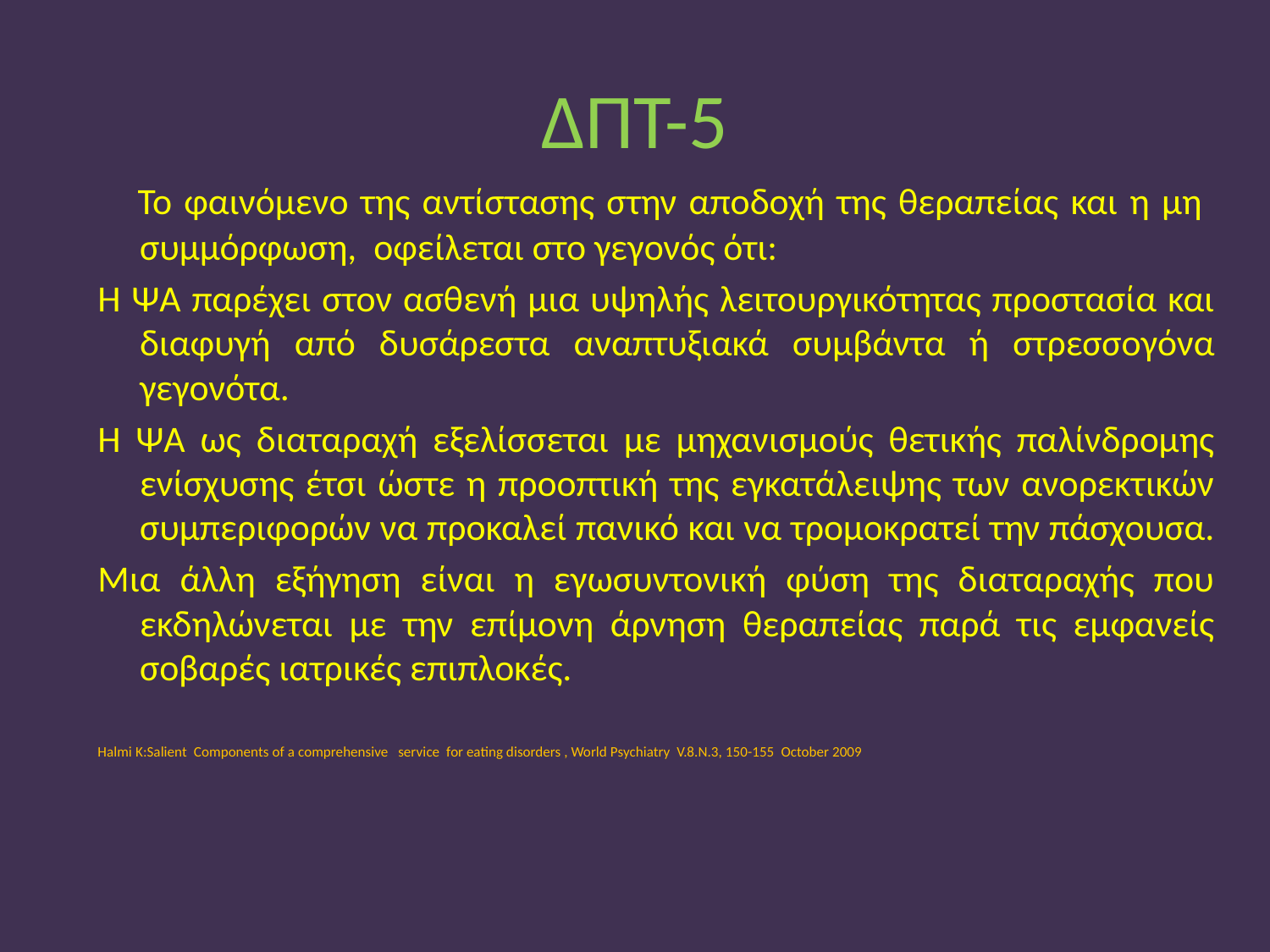

# ΔΠΤ-5
   Το φαινόμενο της αντίστασης στην αποδοχή της θεραπείας και η μη  συμμόρφωση,  οφείλεται στο γεγονός ότι:
Η ΨΑ παρέχει στον ασθενή μια υψηλής λειτουργικότητας προστασία και διαφυγή από δυσάρεστα αναπτυξιακά συμβάντα ή στρεσσογόνα γεγονότα.
Η ΨΑ ως διαταραχή εξελίσσεται με μηχανισμούς θετικής παλίνδρομης ενίσχυσης έτσι ώστε η προοπτική της εγκατάλειψης των ανορεκτικών συμπεριφορών να προκαλεί πανικό και να τρομοκρατεί την πάσχουσα.
Μια άλλη εξήγηση είναι η εγωσυντονική φύση της διαταραχής που εκδηλώνεται με την επίμονη άρνηση θεραπείας παρά τις εμφανείς σοβαρές ιατρικές επιπλοκές.

Halmi K:Salient  Components of a comprehensive   service  for eating disorders , World Psychiatry  V.8.N.3, 150-155  October 2009